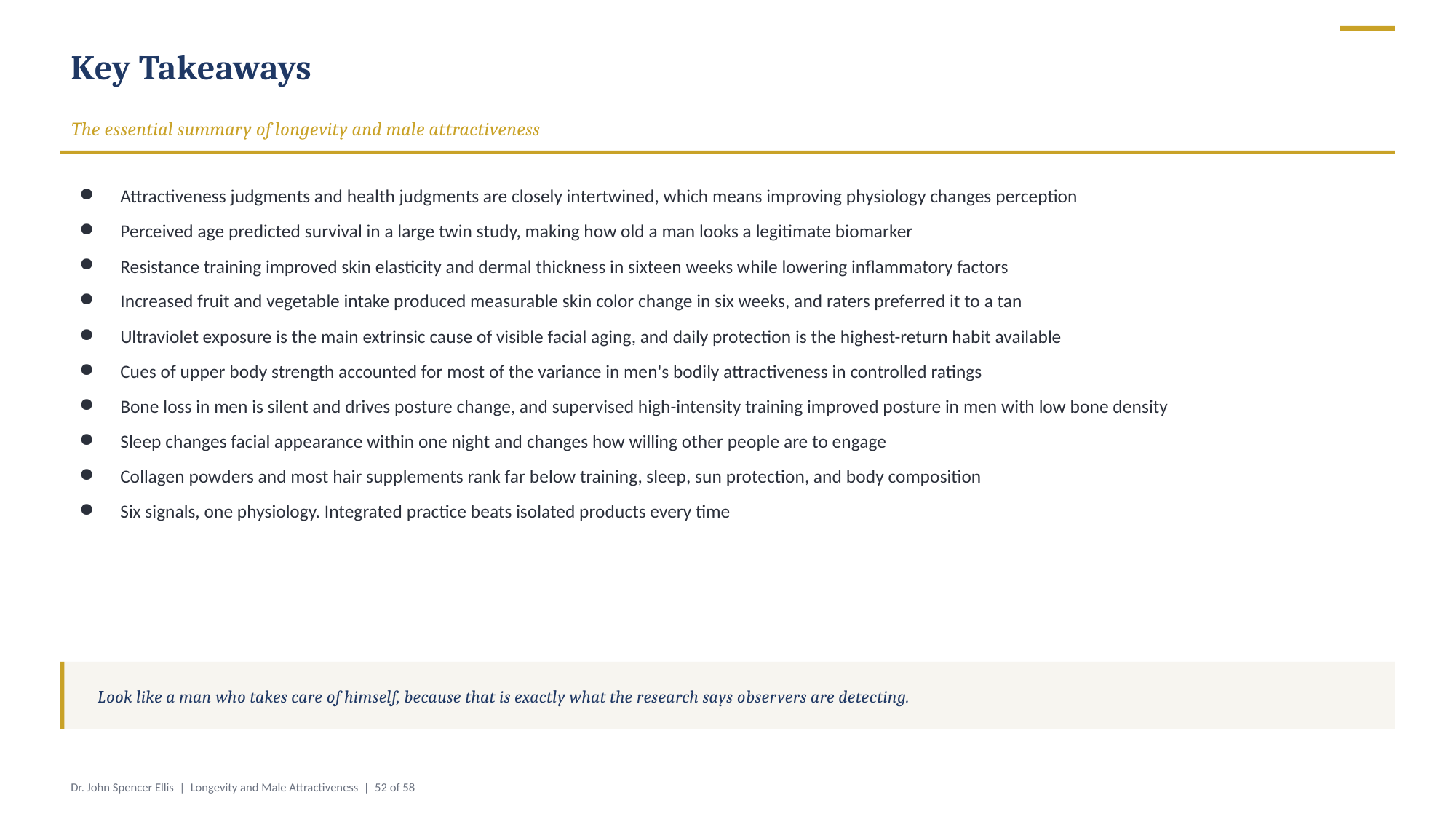

Key Takeaways
The essential summary of longevity and male attractiveness

Attractiveness judgments and health judgments are closely intertwined, which means improving physiology changes perception
Perceived age predicted survival in a large twin study, making how old a man looks a legitimate biomarker
Resistance training improved skin elasticity and dermal thickness in sixteen weeks while lowering inflammatory factors
Increased fruit and vegetable intake produced measurable skin color change in six weeks, and raters preferred it to a tan
Ultraviolet exposure is the main extrinsic cause of visible facial aging, and daily protection is the highest-return habit available
Cues of upper body strength accounted for most of the variance in men's bodily attractiveness in controlled ratings
Bone loss in men is silent and drives posture change, and supervised high-intensity training improved posture in men with low bone density
Sleep changes facial appearance within one night and changes how willing other people are to engage
Collagen powders and most hair supplements rank far below training, sleep, sun protection, and body composition
Six signals, one physiology. Integrated practice beats isolated products every time

Look like a man who takes care of himself, because that is exactly what the research says observers are detecting.
Dr. John Spencer Ellis  |  Longevity and Male Attractiveness  |  52 of 58